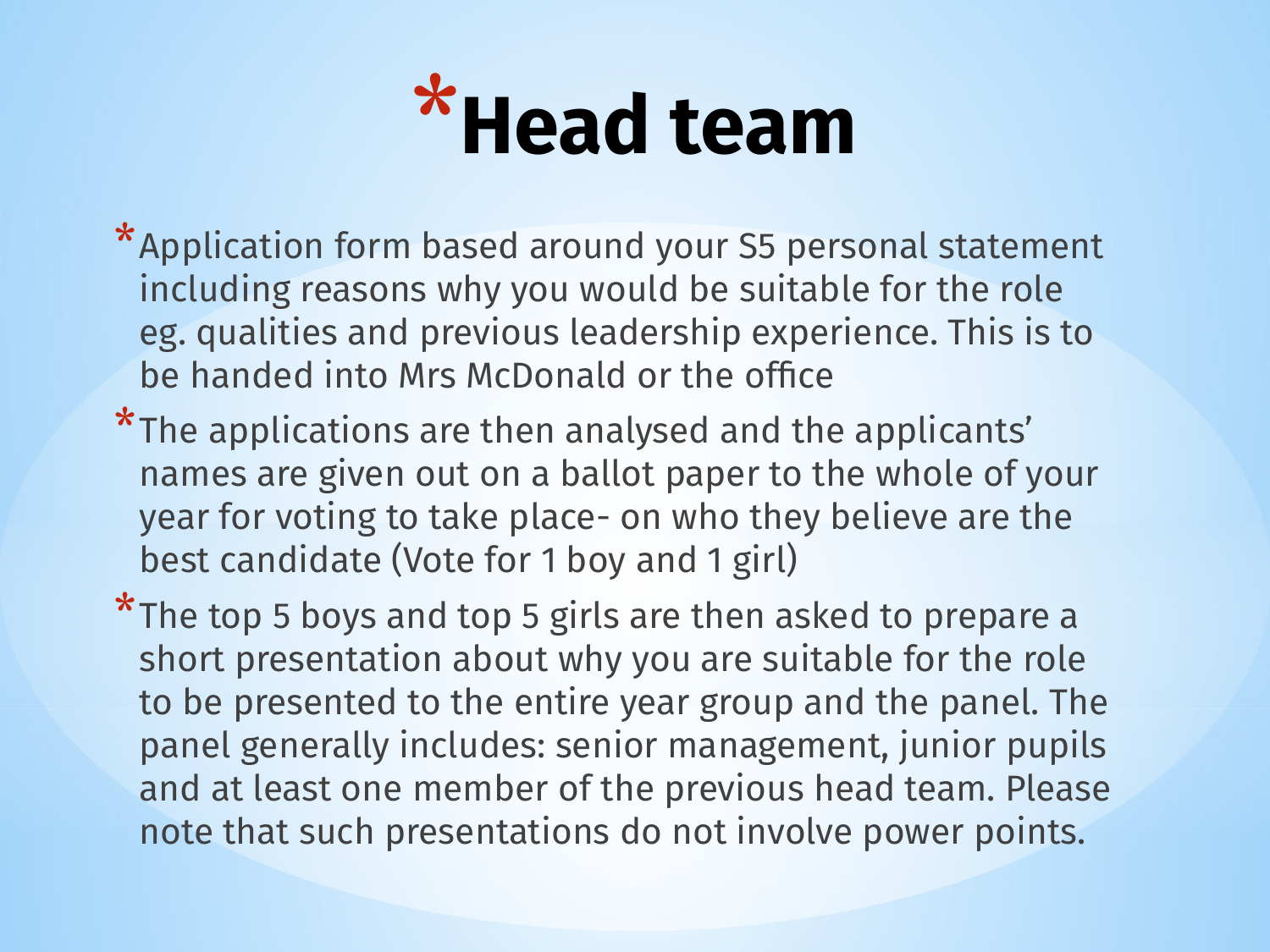

# Head team
Application form based around your S5 personal statement including reasons why you would be suitable for the role eg. qualities and previous leadership experience. This is to be handed into Mrs McDonald or the office
The applications are then analysed and the applicants’ names are given out on a ballot paper to the whole of your year for voting to take place- on who they believe are the best candidate (Vote for 1 boy and 1 girl)
The top 5 boys and top 5 girls are then asked to prepare a short presentation about why you are suitable for the role to be presented to the entire year group and the panel. The panel generally includes: senior management, junior pupils and at least one member of the previous head team. Please note that such presentations do not involve power points.